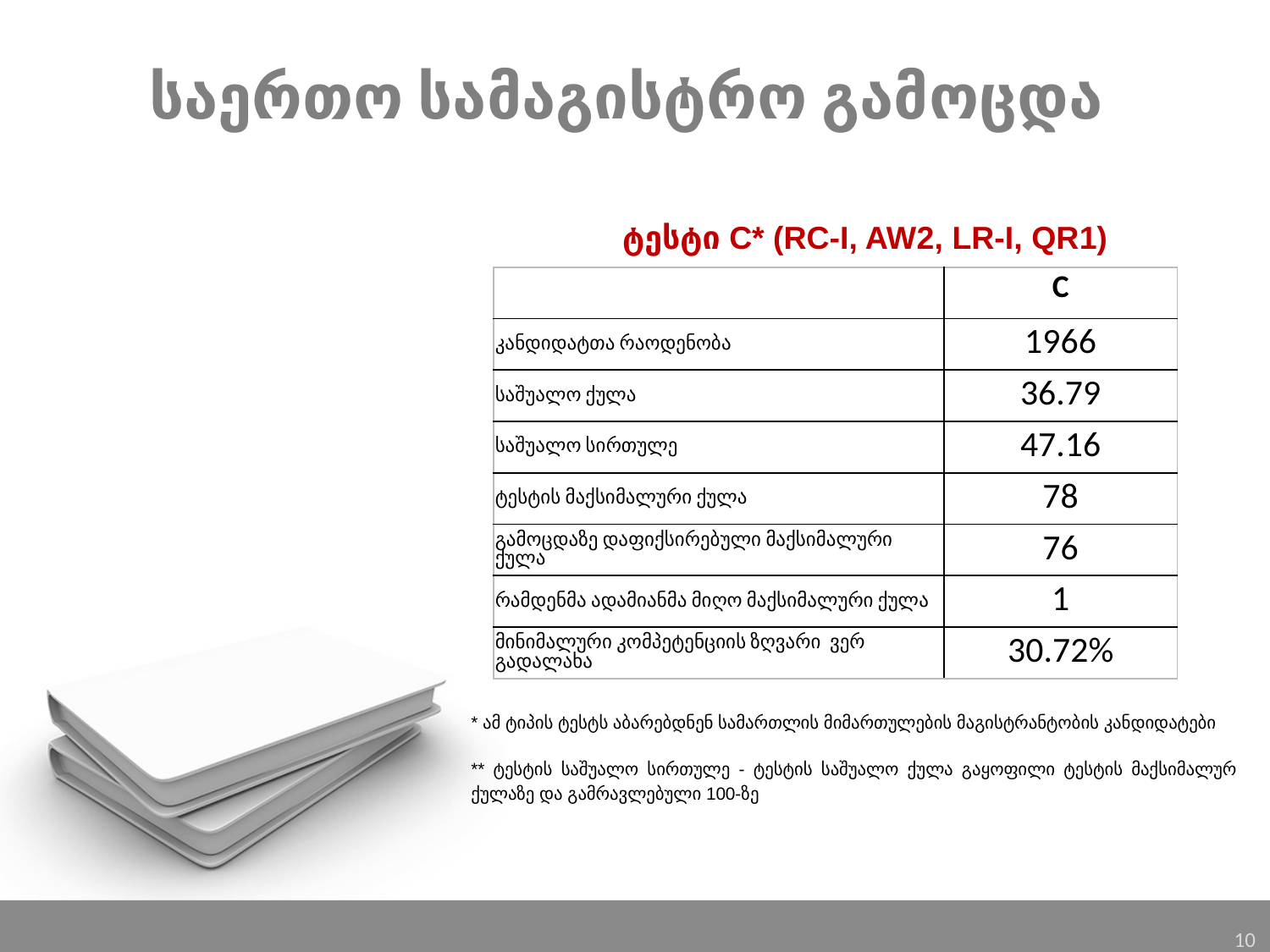

# საერთო სამაგისტრო გამოცდა
ტესტი C* (RC-I, AW2, LR-I, QR1)
|  | C |
| --- | --- |
| კანდიდატთა რაოდენობა | 1966 |
| საშუალო ქულა | 36.79 |
| საშუალო სირთულე | 47.16 |
| ტესტის მაქსიმალური ქულა | 78 |
| გამოცდაზე დაფიქსირებული მაქსიმალური ქულა | 76 |
| რამდენმა ადამიანმა მიღო მაქსიმალური ქულა | 1 |
| მინიმალური კომპეტენციის ზღვარი ვერ გადალახა | 30.72% |
* ამ ტიპის ტესტს აბარებდნენ სამართლის მიმართულების მაგისტრანტობის კანდიდატები
** ტესტის საშუალო სირთულე - ტესტის საშუალო ქულა გაყოფილი ტესტის მაქსიმალურ ქულაზე და გამრავლებული 100-ზე

10